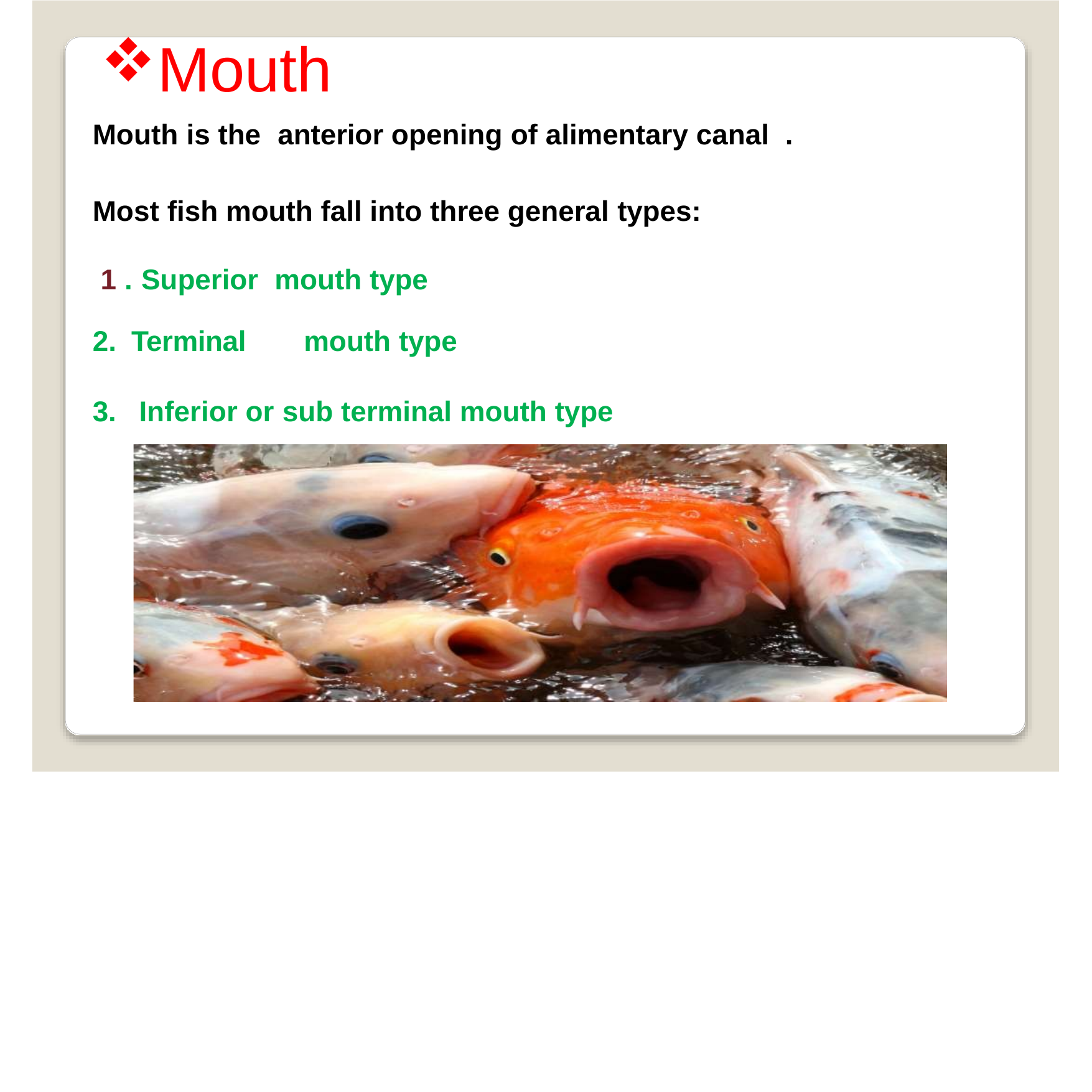

Mouth
Mouth is the	anterior opening of alimentary canal	.
Most fish mouth fall into three general types:  1 .	Superior	mouth type

Terminal	mouth type

Inferior or sub terminal mouth type